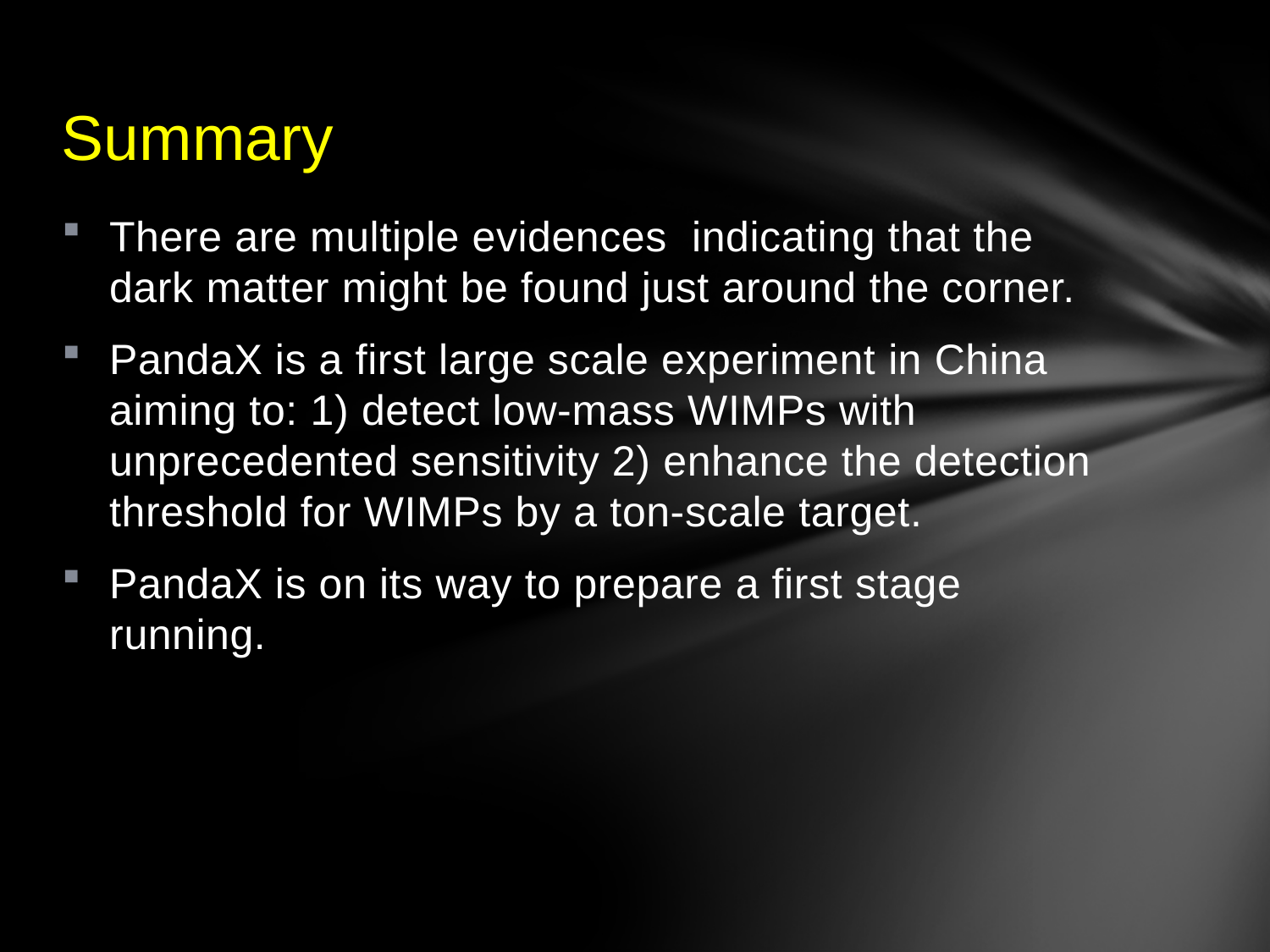

# Summary
There are multiple evidences  indicating that the dark matter might be found just around the corner.
PandaX is a first large scale experiment in China aiming to: 1) detect low-mass WIMPs with unprecedented sensitivity 2) enhance the detection threshold for WIMPs by a ton-scale target.
PandaX is on its way to prepare a first stage running.